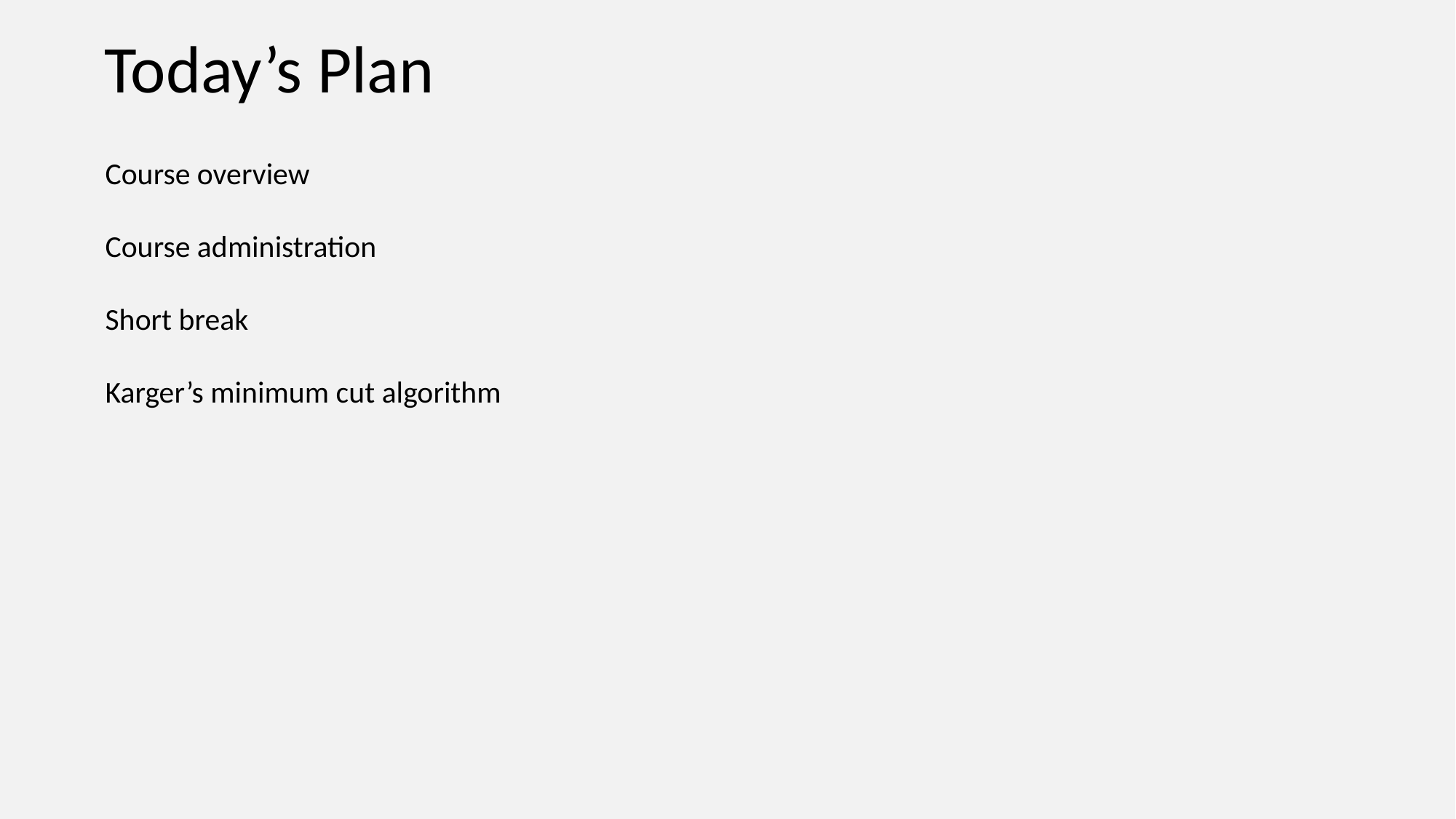

# Today’s Plan
Course overview

Course administration

Short break

Karger’s minimum cut algorithm